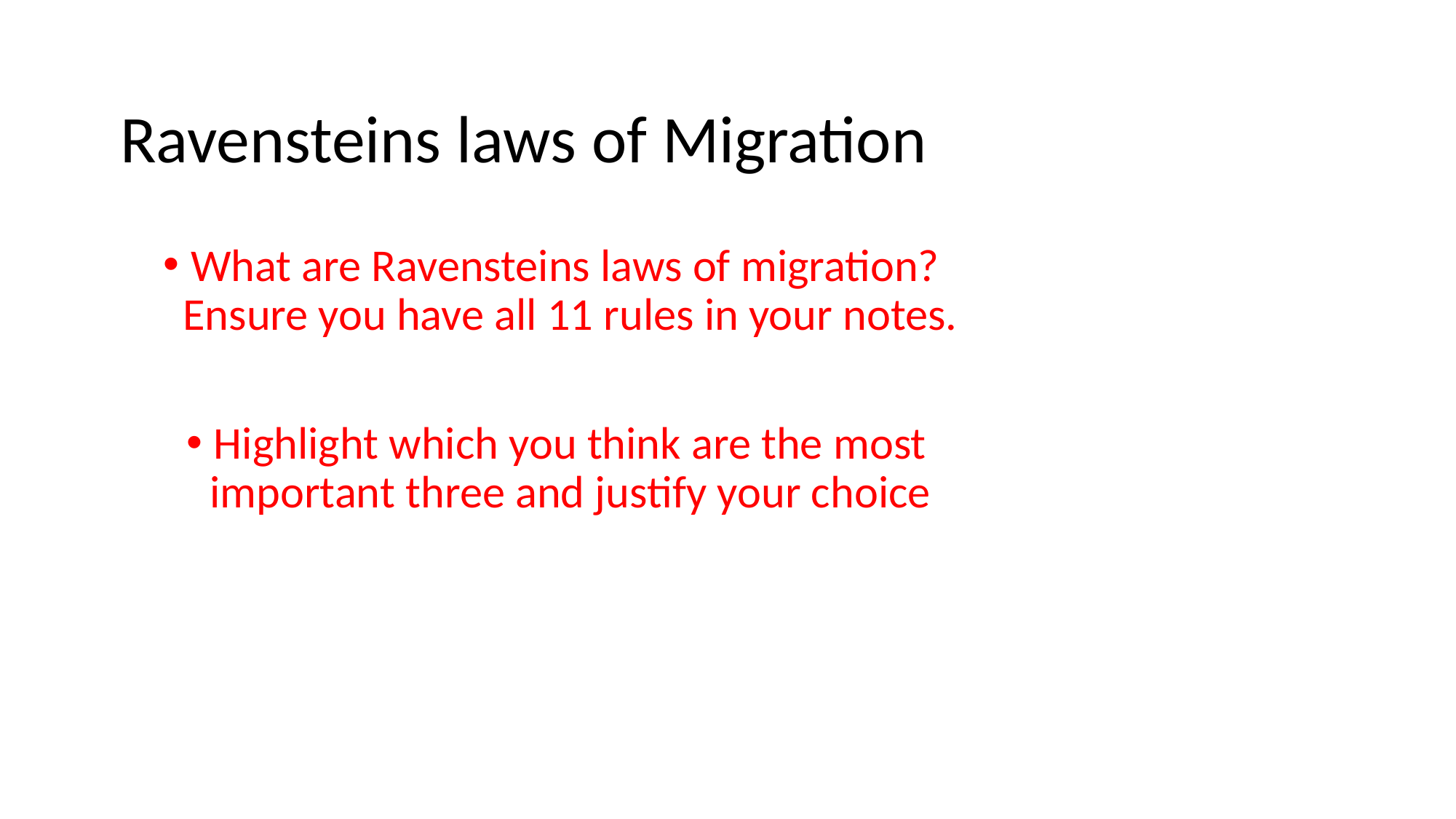

# Ravensteins laws of Migration
What are Ravensteins laws of migration?  Ensure you have all 11 rules in your notes.

Highlight which you think are the most important three and justify your choice